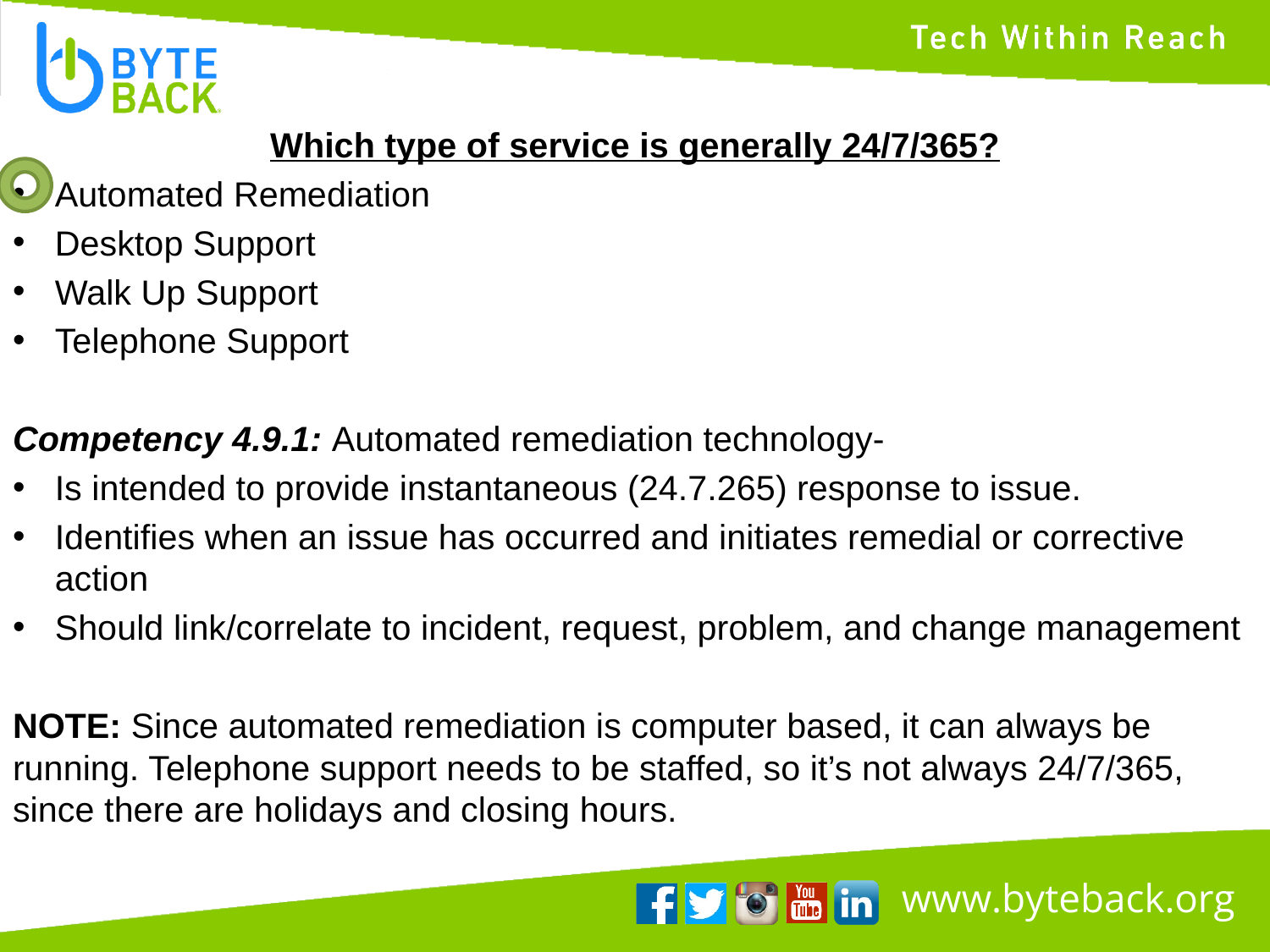

Which type of service is generally 24/7/365?
Automated Remediation
Desktop Support
Walk Up Support
Telephone Support

Competency 4.9.1: Automated remediation technology-
Is intended to provide instantaneous (24.7.265) response to issue.
Identifies when an issue has occurred and initiates remedial or corrective action
Should link/correlate to incident, request, problem, and change management

NOTE: Since automated remediation is computer based, it can always be running. Telephone support needs to be staffed, so it’s not always 24/7/365, since there are holidays and closing hours.